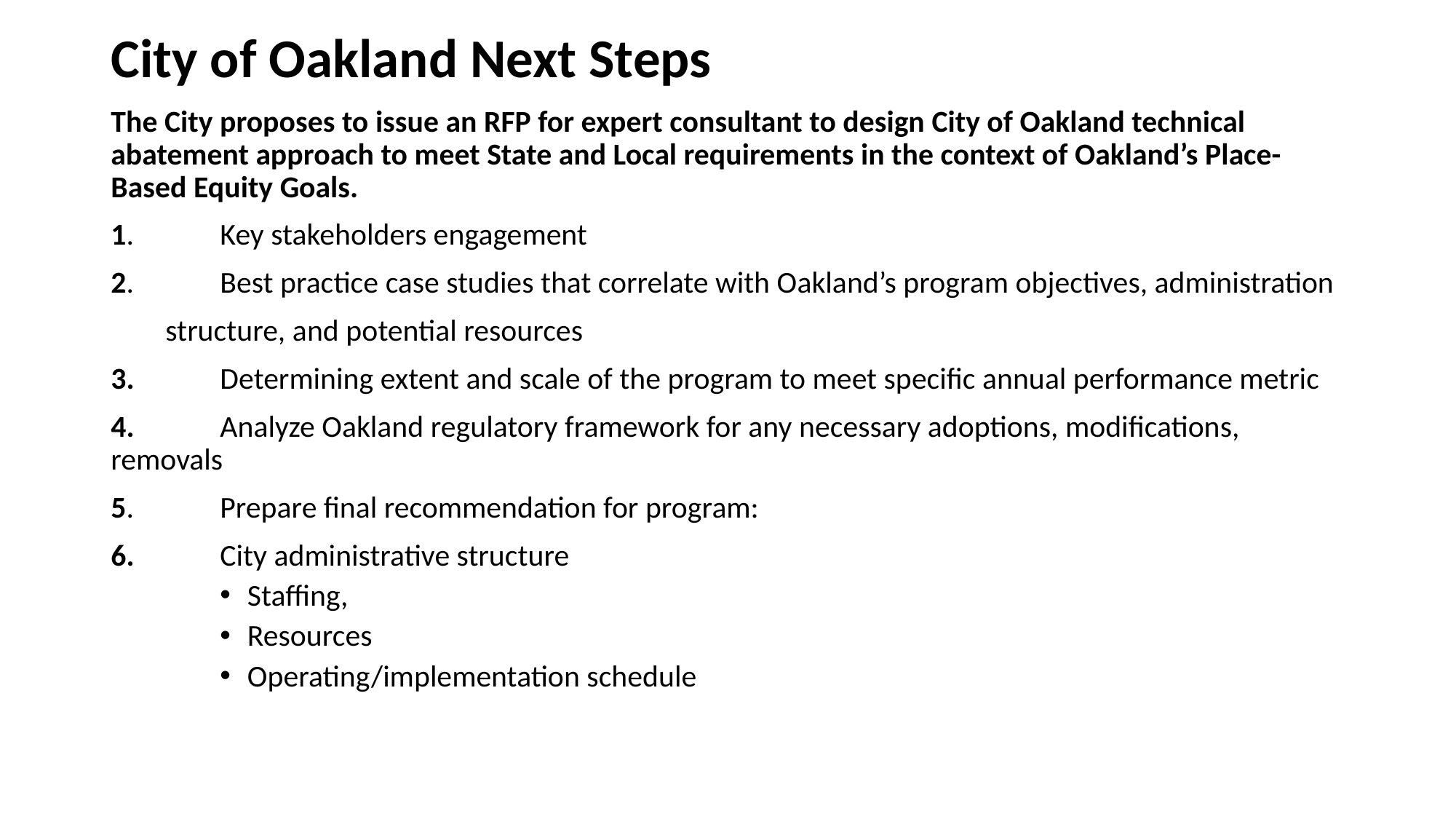

# City of Oakland Next Steps
The City proposes to issue an RFP for expert consultant to design City of Oakland technical abatement approach to meet State and Local requirements in the context of Oakland’s Place-Based Equity Goals.
1.	Key stakeholders engagement
2.	Best practice case studies that correlate with Oakland’s program objectives, administration
structure, and potential resources
3.	Determining extent and scale of the program to meet specific annual performance metric
4.	Analyze Oakland regulatory framework for any necessary adoptions, modifications, removals
5.	Prepare final recommendation for program:
6.	City administrative structure
Staffing,
Resources
Operating/implementation schedule